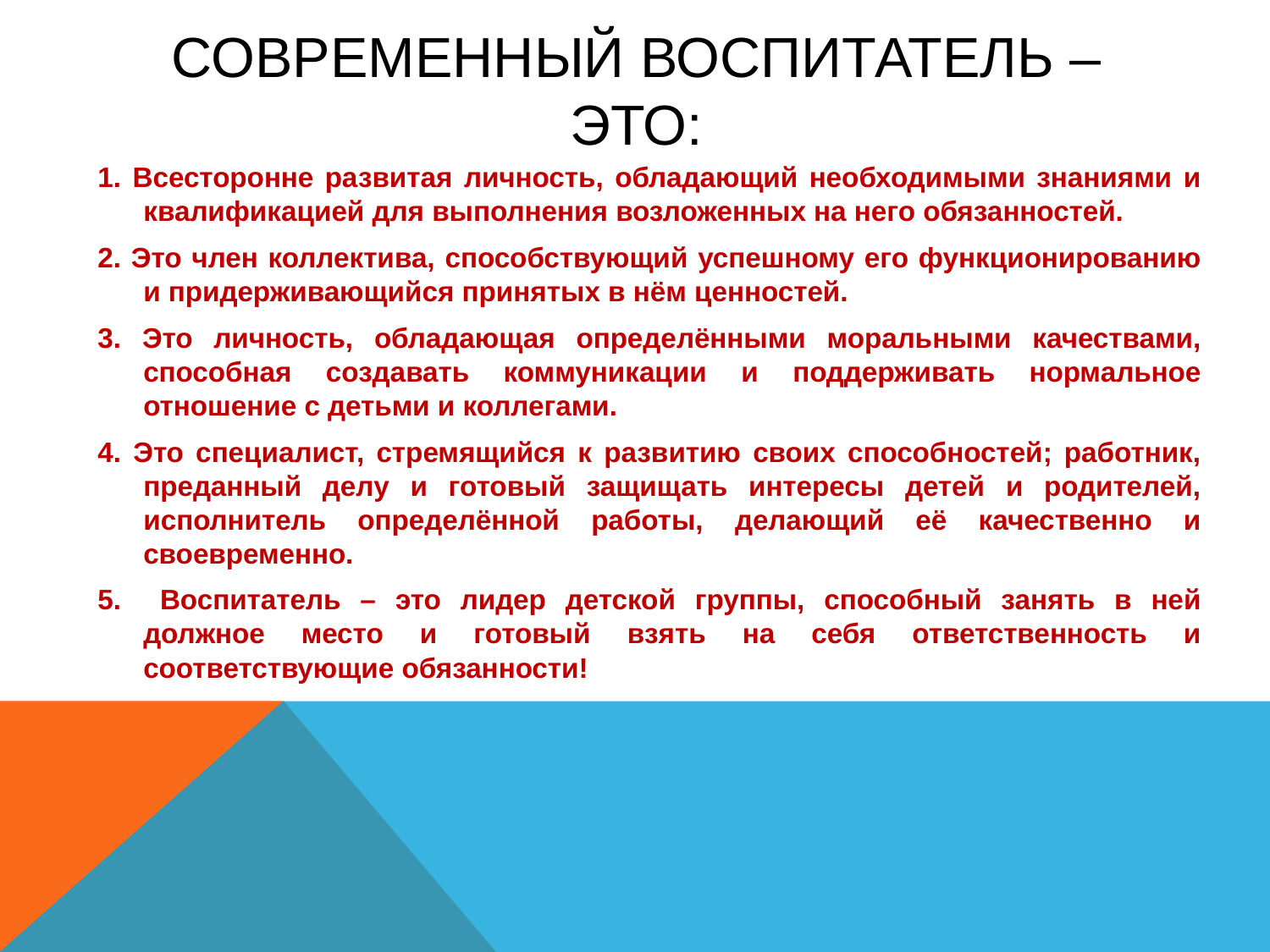

# современный воспитатель – это:
1. Всесторонне развитая личность, обладающий необходимыми знаниями и квалификацией для выполнения возложенных на него обязанностей.
2. Это член коллектива, способствующий успешному его функционированию и придерживающийся принятых в нём ценностей.
3. Это личность, обладающая определёнными моральными качествами, способная создавать коммуникации и поддерживать нормальное отношение с детьми и коллегами.
4. Это специалист, стремящийся к развитию своих способностей; работник, преданный делу и готовый защищать интересы детей и родителей, исполнитель определённой работы, делающий её качественно и своевременно.
5.  Воспитатель – это лидер детской группы, способный занять в ней должное место и готовый взять на себя ответственность и соответствующие обязанности!